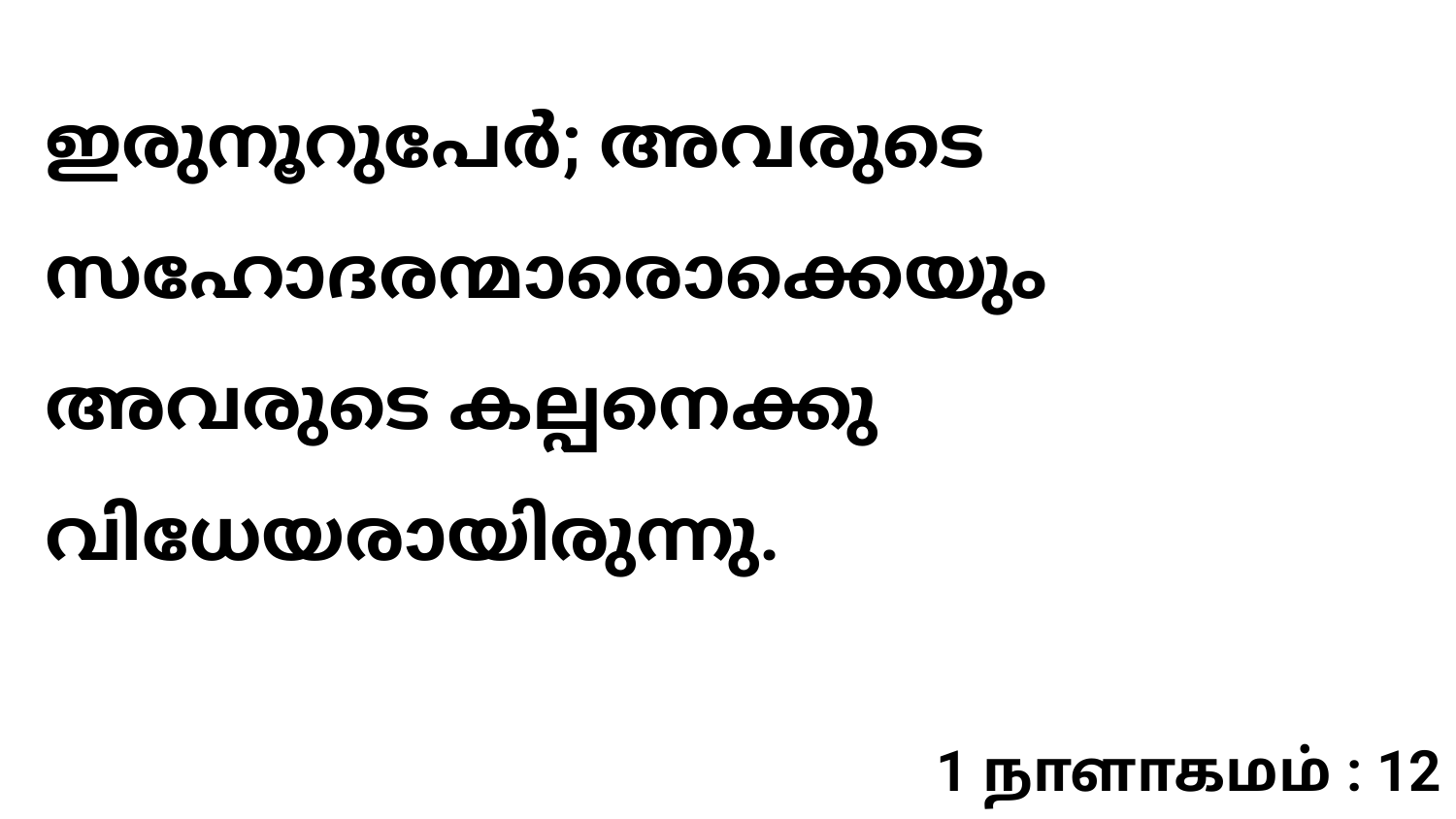

ഇരുനൂറുപേർ; അവരുടെ സഹോദരന്മാരൊക്കെയും അവരുടെ കല്പനെക്കു വിധേയരായിരുന്നു.
1 நாளாகமம் : 12